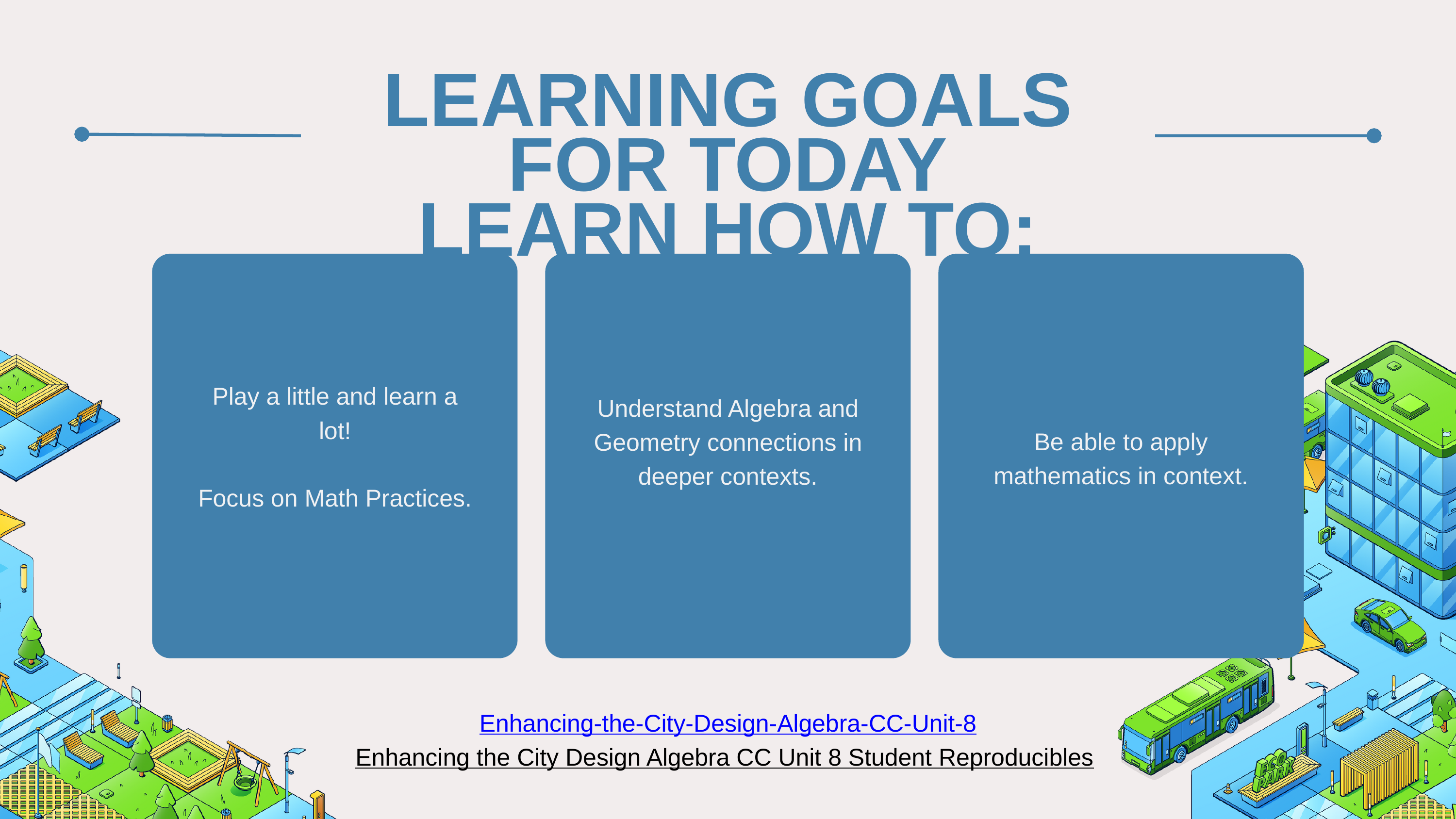

LEARNING GOALS FOR TODAY
LEARN HOW TO:

Play a little and learn a lot!

Focus on Math Practices.
Understand Algebra and Geometry connections in deeper contexts.
Be able to apply mathematics in context.
Enhancing-the-City-Design-Algebra-CC-Unit-8
Enhancing the City Design Algebra CC Unit 8 Student Reproducibles